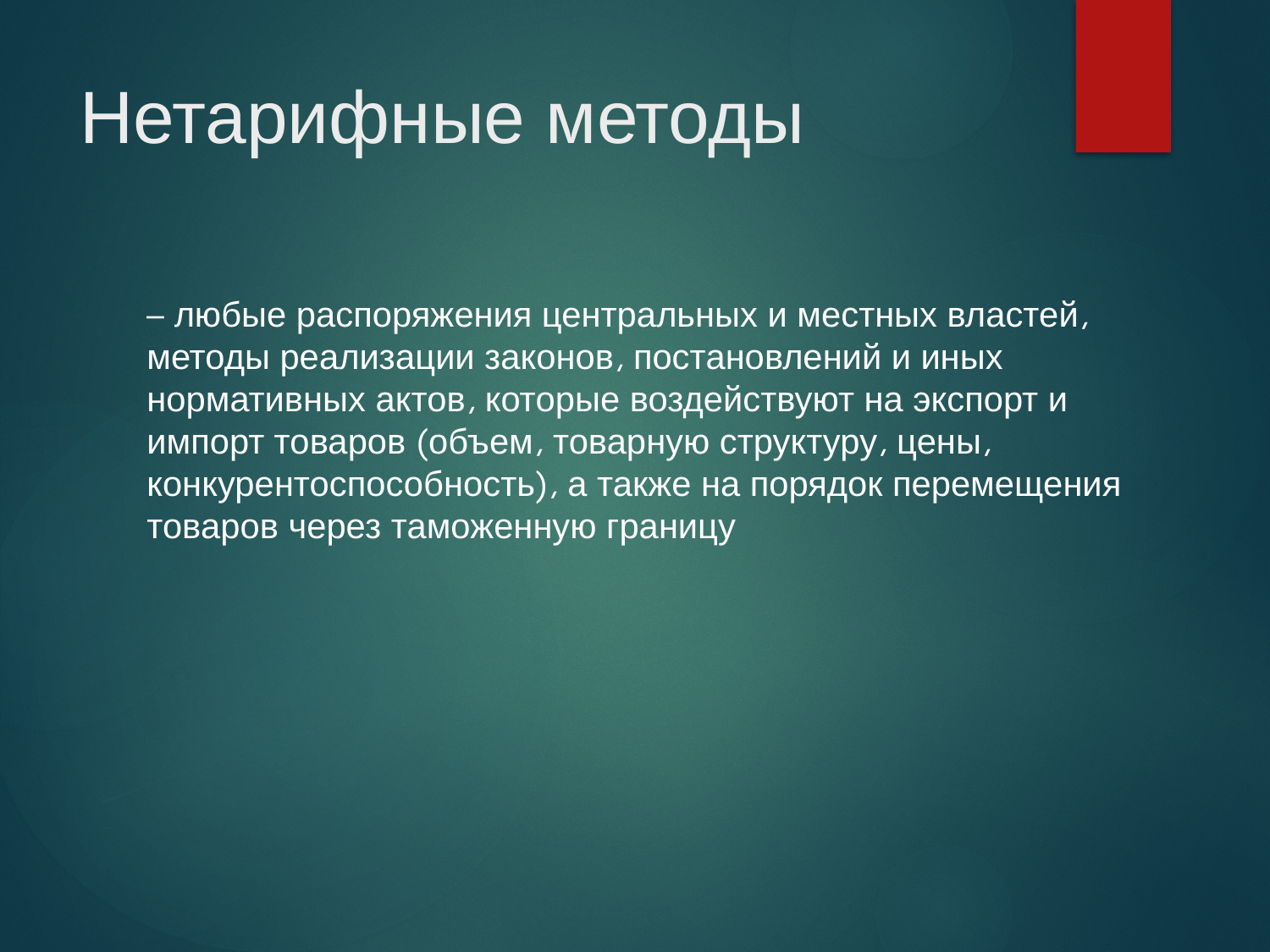

# Нетарифные методы
– любые распоряжения центральных и местных властей, методы реализации законов, постановлений и иных нормативных актов, которые воздействуют на экспорт и импорт товаров (объем, товарную структуру, цены, конкурентоспособность), а также на порядок перемещения товаров через таможенную границу